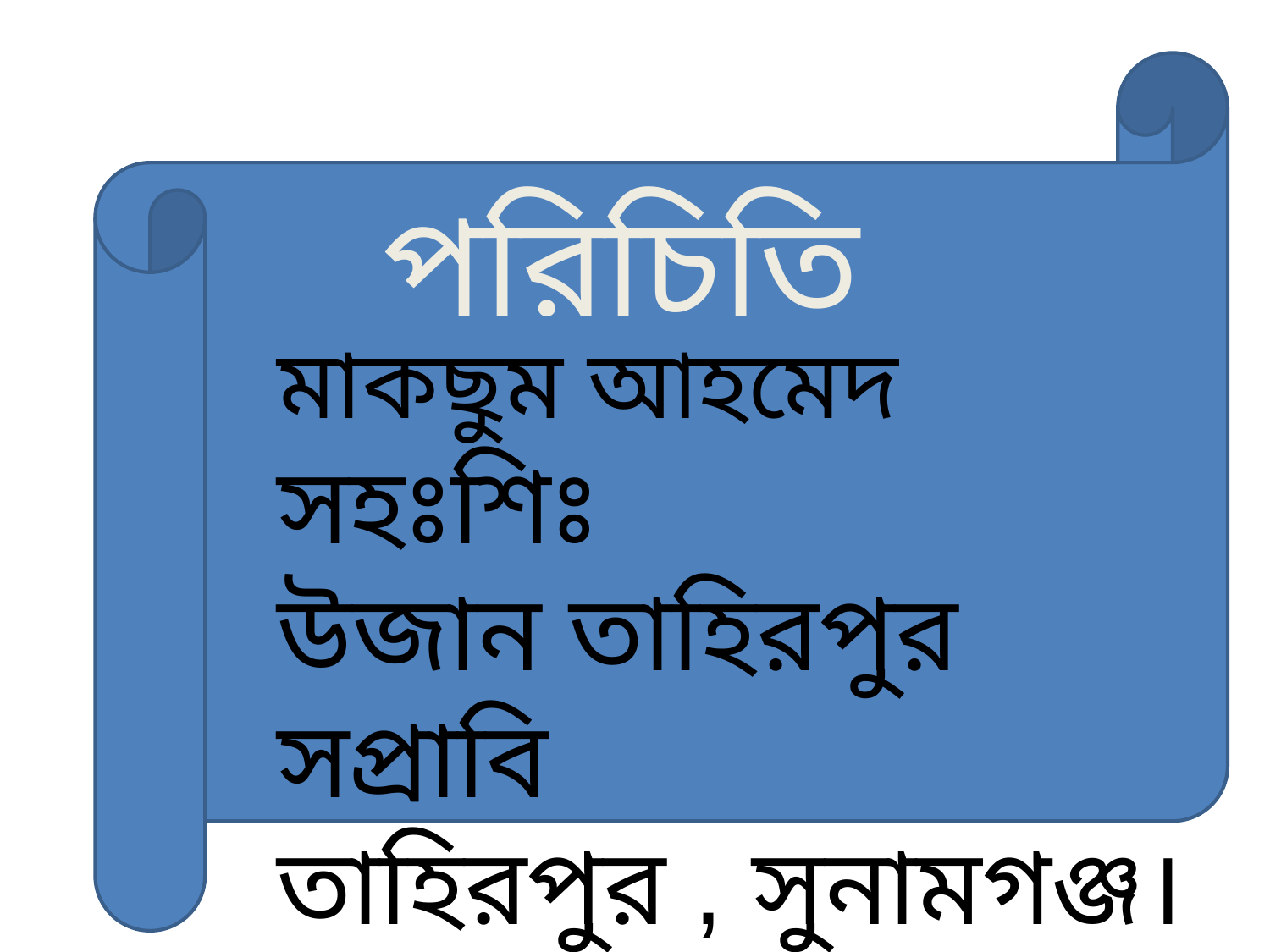

পরিচিতি
মাকছুম আহমেদ
সহঃশিঃ
উজান তাহিরপুর সপ্রাবি
তাহিরপুর , সুনামগঞ্জ।